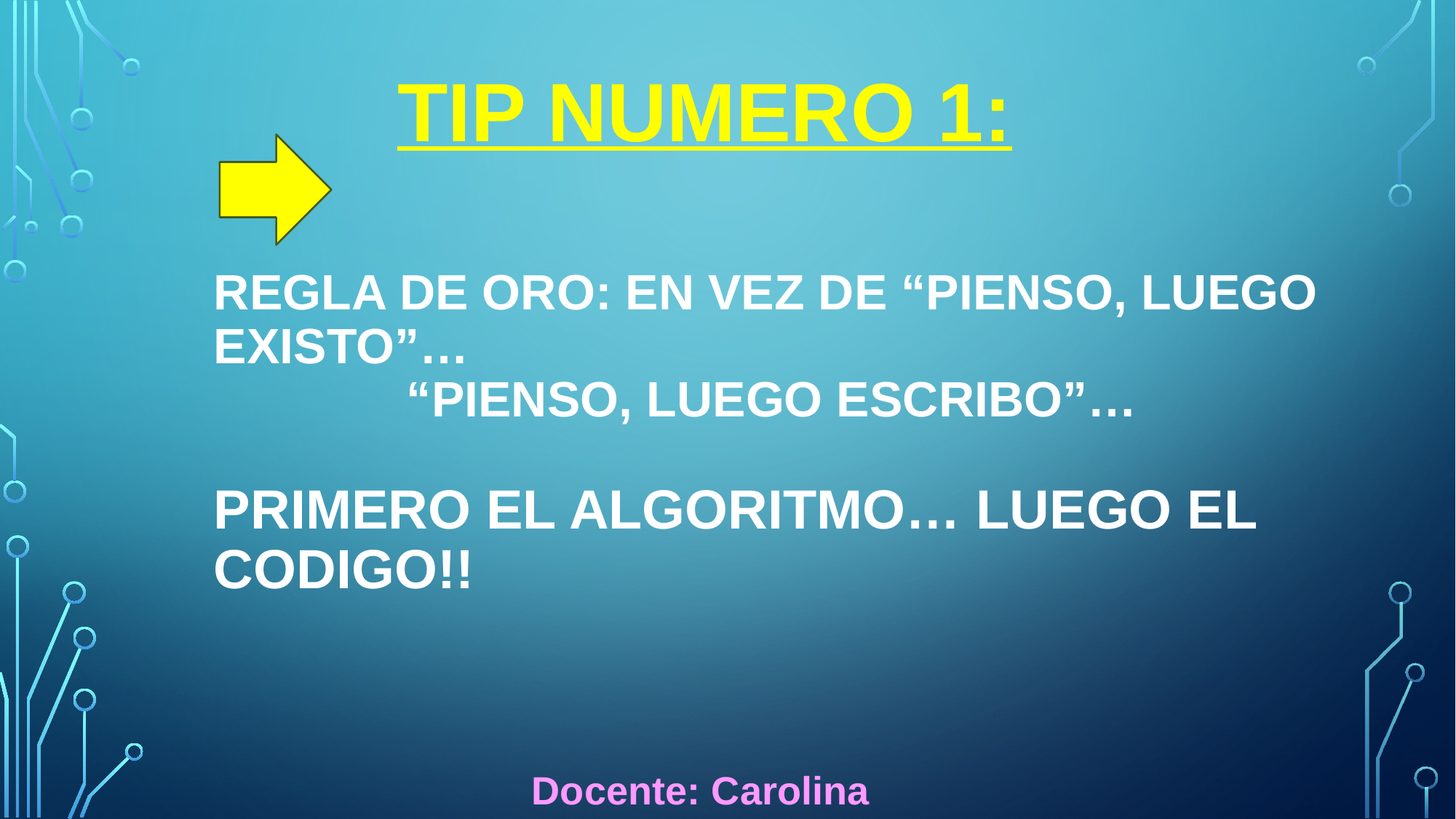

# tip numero 1: REGLA DE ORO: EN VEZ DE “PIENSO, LUEGO EXISTO”… “PIENSO, LUEGO ESCRIBO”… PRIMERO EL ALGORITMO… LUEGO EL CODIGO!!

Docente: Carolina Archuby